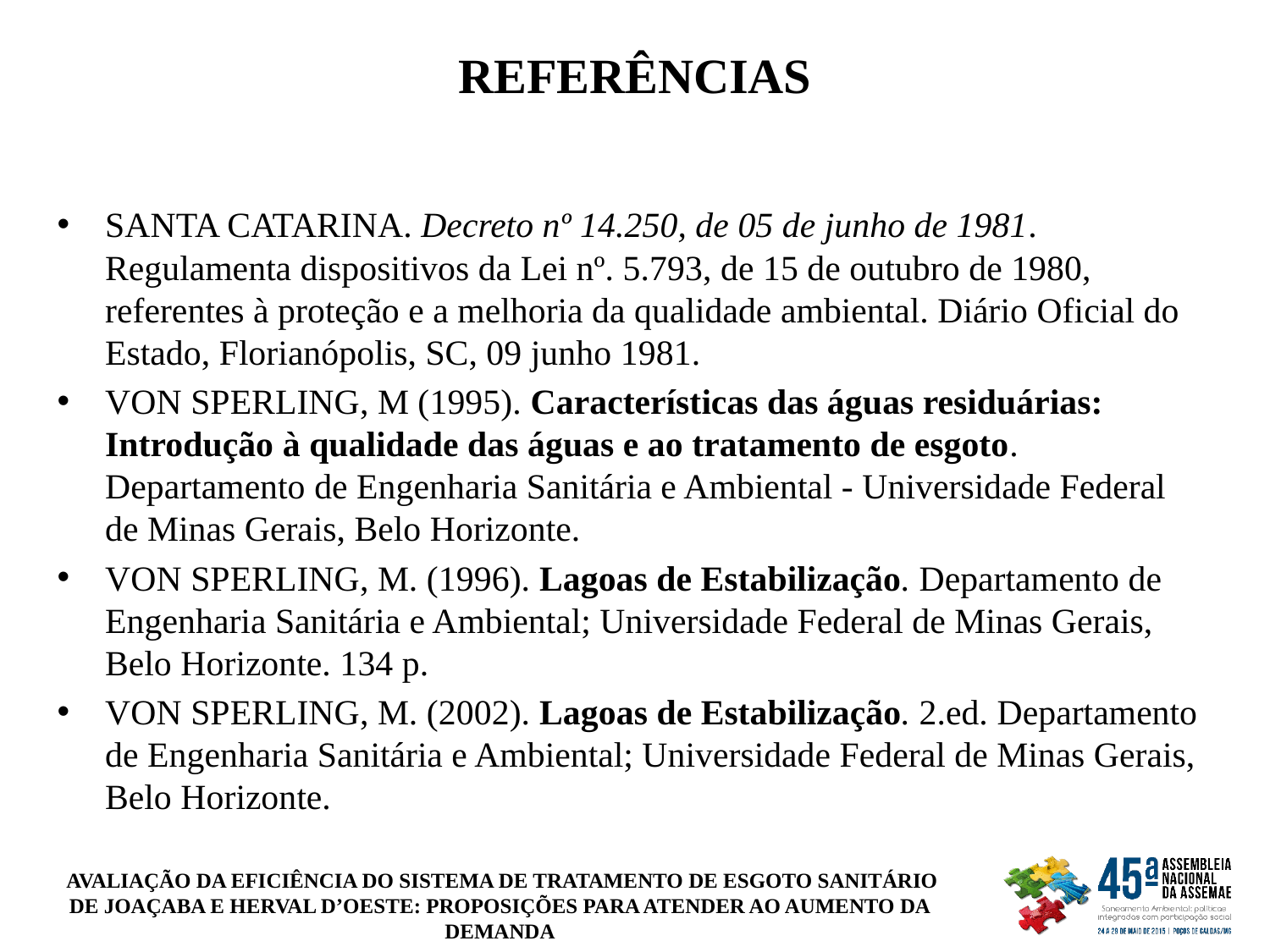

REFERÊNCIAS
SANTA CATARINA. Decreto nº 14.250, de 05 de junho de 1981. Regulamenta dispositivos da Lei nº. 5.793, de 15 de outubro de 1980, referentes à proteção e a melhoria da qualidade ambiental. Diário Oficial do Estado, Florianópolis, SC, 09 junho 1981.
VON SPERLING, M (1995). Características das águas residuárias: Introdução à qualidade das águas e ao tratamento de esgoto. Departamento de Engenharia Sanitária e Ambiental - Universidade Federal de Minas Gerais, Belo Horizonte.
VON SPERLING, M. (1996). Lagoas de Estabilização. Departamento de Engenharia Sanitária e Ambiental; Universidade Federal de Minas Gerais, Belo Horizonte. 134 p.
VON SPERLING, M. (2002). Lagoas de Estabilização. 2.ed. Departamento de Engenharia Sanitária e Ambiental; Universidade Federal de Minas Gerais, Belo Horizonte.